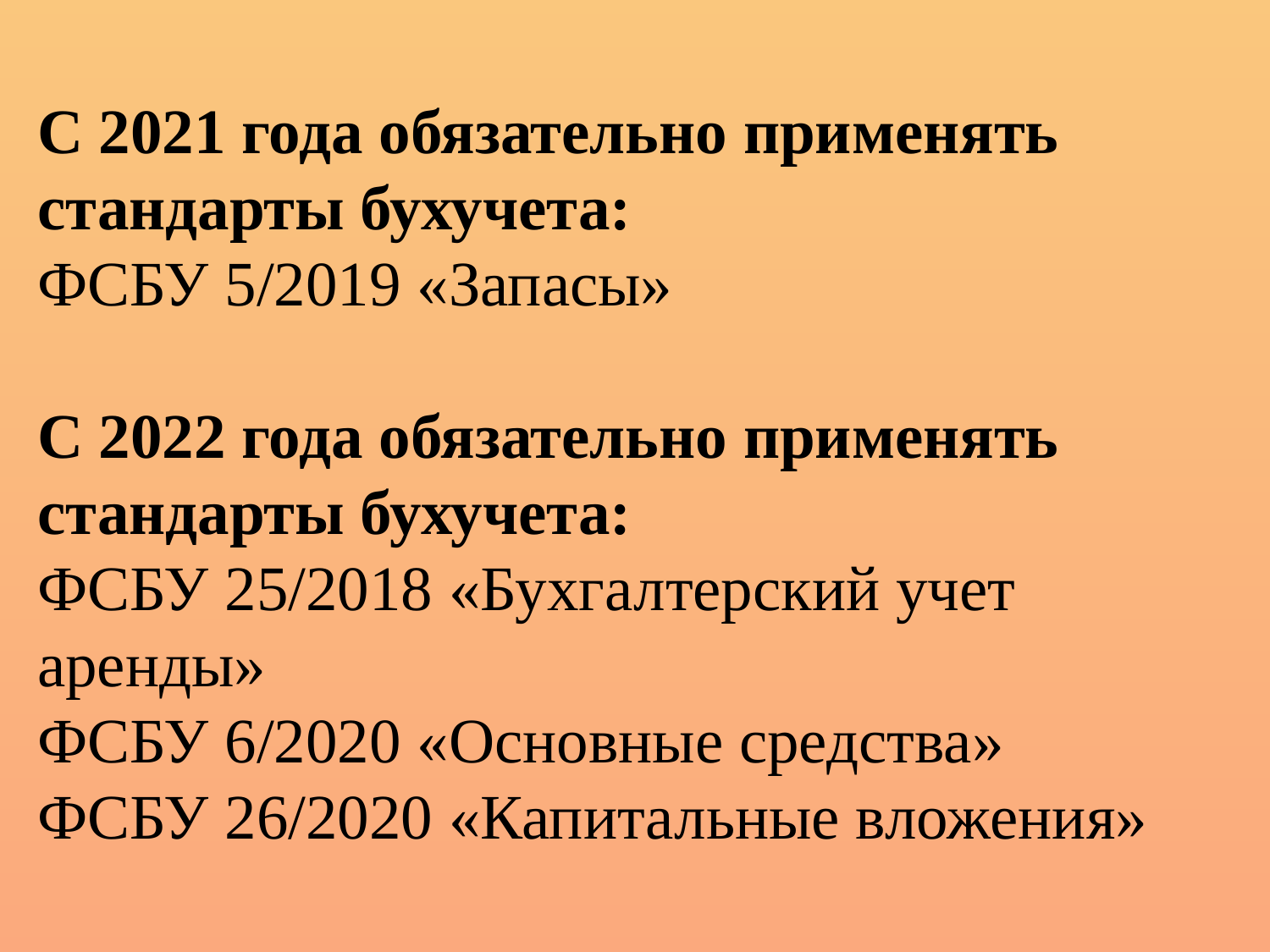

С 2021 года обязательно применять стандарты бухучета:
ФСБУ 5/2019 «Запасы»

С 2022 года обязательно применять стандарты бухучета:
ФСБУ 25/2018 «Бухгалтерский учет аренды»
ФСБУ 6/2020 «Основные средства»
ФСБУ 26/2020 «Капитальные вложения»